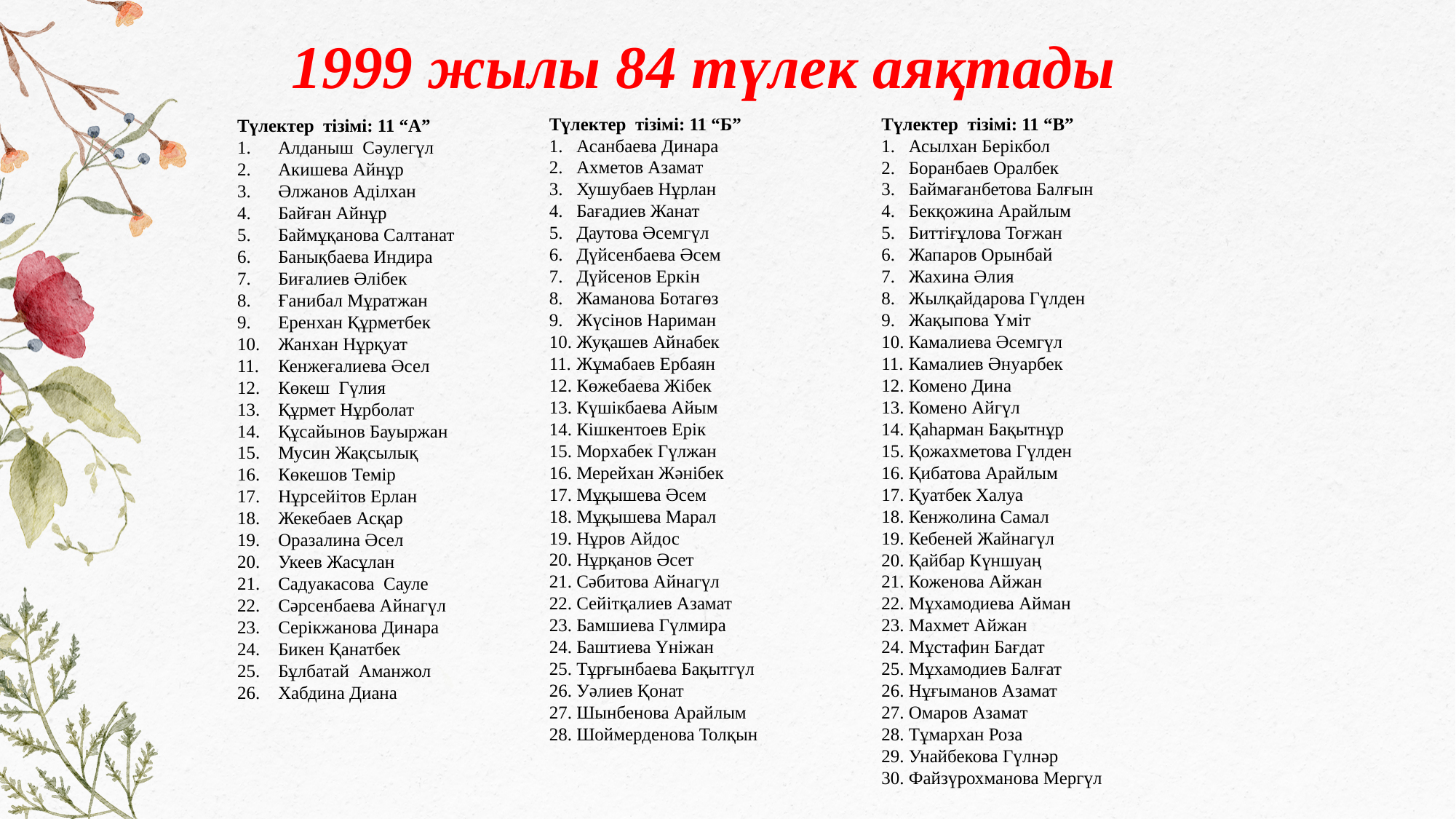

1999 жылы 84 түлек аяқтады
Түлектер  тізімі: 11 “Б”
Асанбаева Динара
Ахметов Азамат
Хушубаев Нұрлан
Бағадиев Жанат
Даутова Әсемгүл
Дүйсенбаева Әсем
Дүйсенов Еркін
Жаманова Ботагөз
Жүсінов Нариман
Жуқашев Айнабек
Жұмабаев Ербаян
Көжебаева Жібек
Күшікбаева Айым
Кішкентоев Ерік
Морхабек Гүлжан
Мерейхан Жәнібек
Мұқышева Әсем
Мұқышева Марал
Нұров Айдос
Нұрқанов Әсет
Сәбитова Айнагүл
Сейітқалиев Азамат
Бамшиева Гүлмира
Баштиева Үніжан
Тұрғынбаева Бақытгүл
Уәлиев Қонат
Шынбенова Арайлым
Шоймерденова Толқын
Түлектер  тізімі: 11 “В”
Асылхан Берікбол
Боранбаев Оралбек
Баймағанбетова Балғын
Бекқожина Арайлым
Биттіғұлова Тоғжан
Жапаров Орынбай
Жахина Әлия
Жылқайдарова Гүлден
Жақыпова Үміт
Камалиева Әсемгүл
Камалиев Әнуарбек
Комено Дина
Комено Айгүл
Қаһарман Бақытнұр
Қожахметова Гүлден
Қибатова Арайлым
Қуатбек Халуа
Кенжолина Самал
Кебеней Жайнагүл
Қайбар Күншуаң
Коженова Айжан
Мұхамодиева Айман
Махмет Айжан
Мұстафин Бағдат
Мұхамодиев Балғат
Нұғыманов Азамат
Омаров Азамат
Тұмархан Роза
Унайбекова Гүлнәр
Файзүрохманова Мергүл

Түлектер  тізімі: 11 “А”
Алданыш  Сәулегүл
Акишева Айнұр
Әлжанов Аділхан
Байған Айнұр
Баймұқанова Салтанат
Банықбаева Индира
Биғалиев Әлібек
Ғанибал Мұратжан
Еренхан Құрметбек
Жанхан Нұрқуат
Кенжеғалиева Әсел
Көкеш  Гүлия
Құрмет Нұрболат
Құсайынов Бауыржан
Мусин Жақсылық
Көкешов Темір
Нұрсейітов Ерлан
Жекебаев Асқар
Оразалина Әсел
Укеев Жасұлан
Садуакасова  Сауле
Сәрсенбаева Айнагүл
Серікжанова Динара
Бикен Қанатбек
Бұлбатай  Аманжол
Хабдина Диана